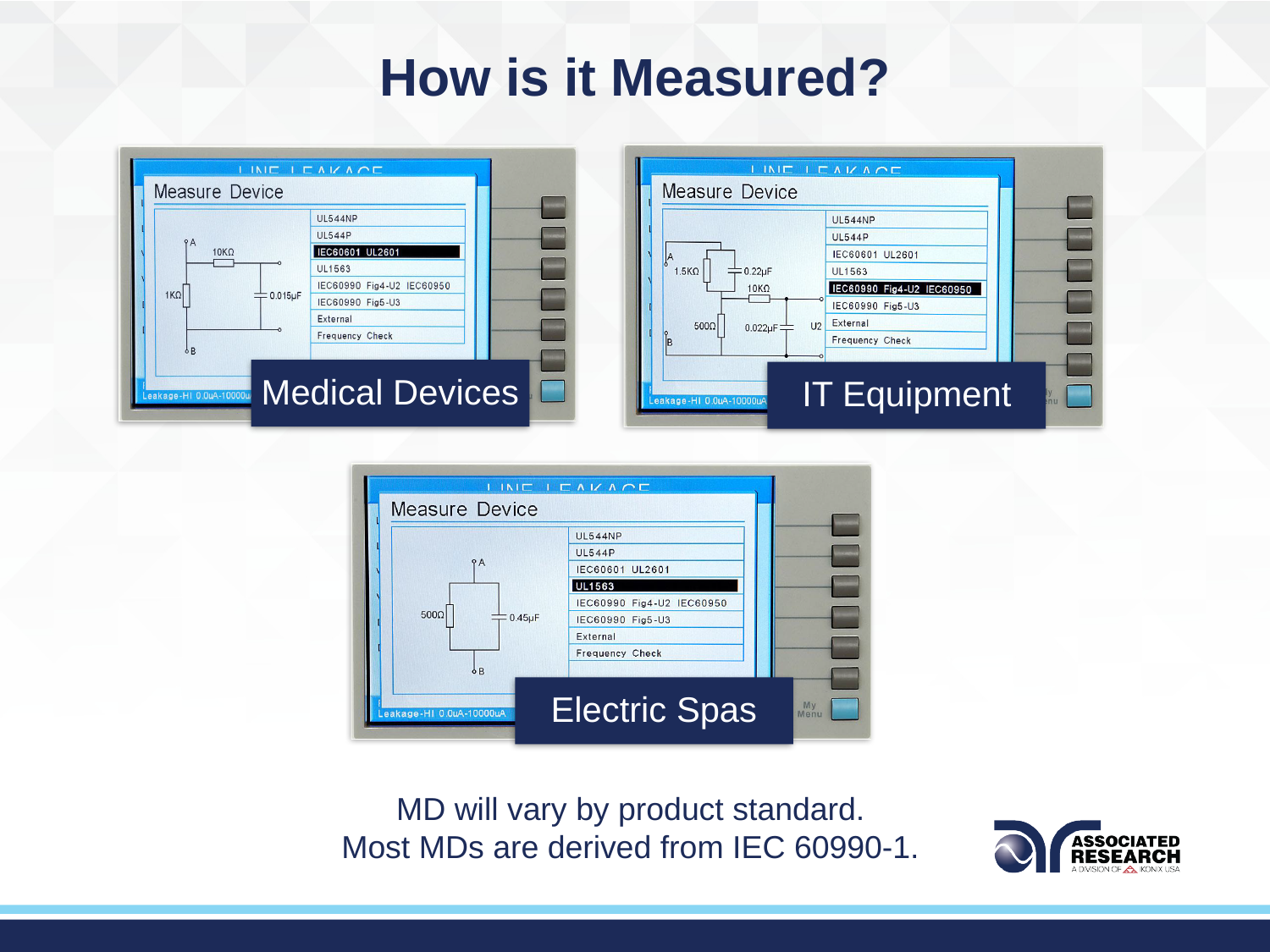

# How is it Measured?
Medical Devices
IT Equipment
Electric Spas
MD will vary by product standard.
Most MDs are derived from IEC 60990-1.